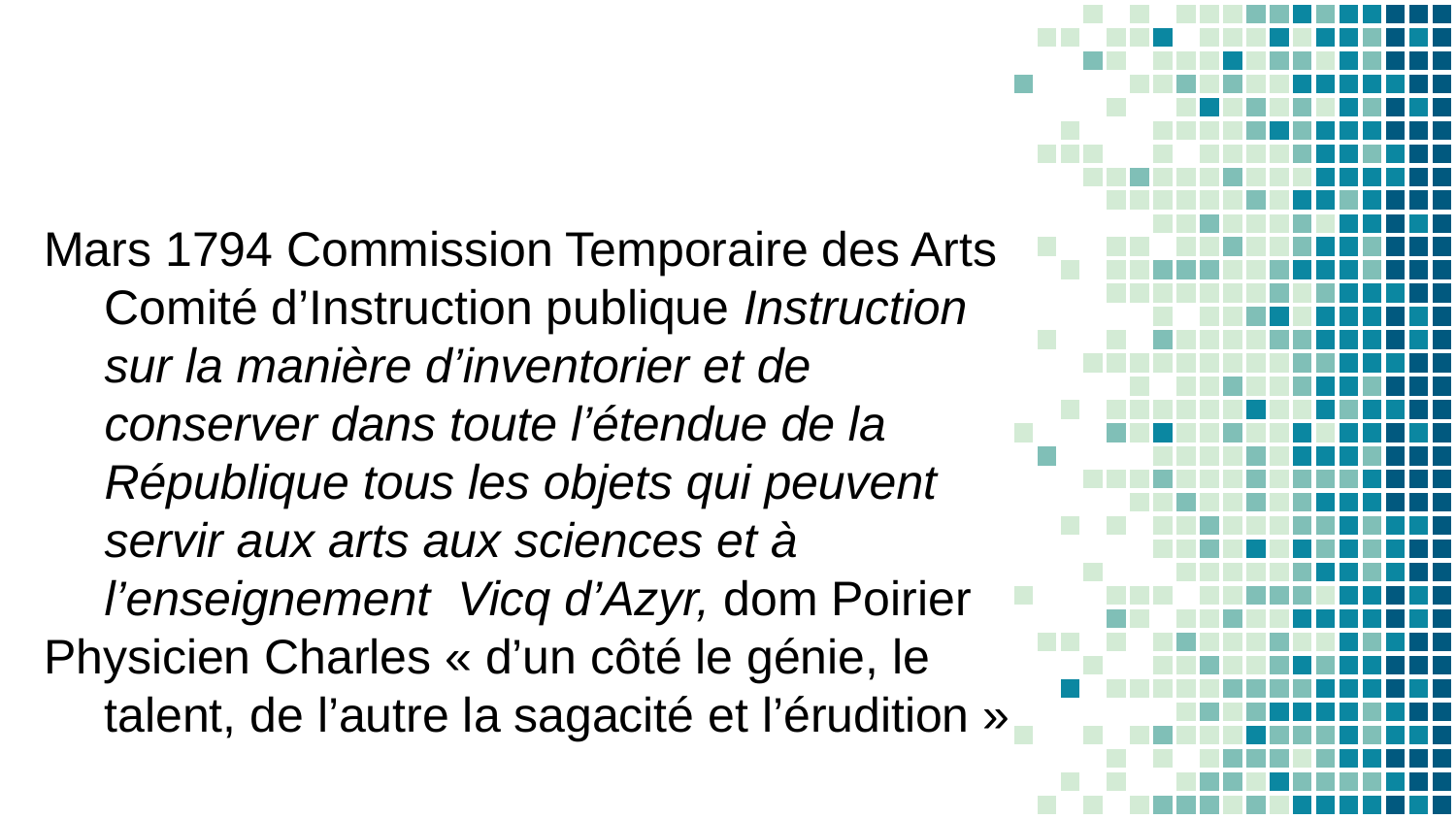

Mars 1794 Commission Temporaire des Arts Comité d’Instruction publique Instruction sur la manière d’inventorier et de conserver dans toute l’étendue de la République tous les objets qui peuvent servir aux arts aux sciences et à l’enseignement  Vicq d’Azyr, dom Poirier
Physicien Charles « d’un côté le génie, le talent, de l’autre la sagacité et l’érudition »